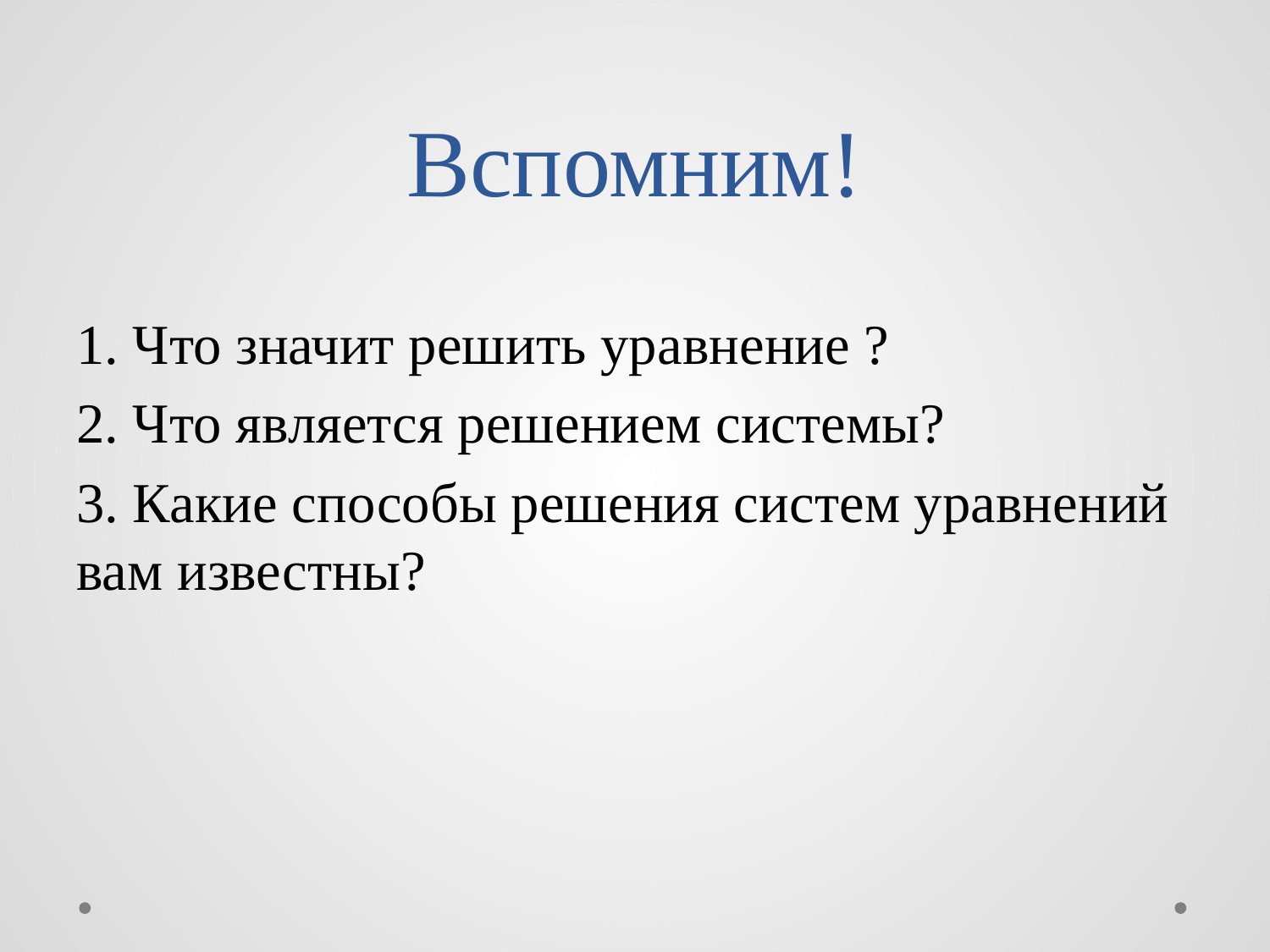

# Вспомним!

1. Что значит решить уравнение ?
2. Что является решением системы?
3. Какие способы решения систем уравнений вам известны?